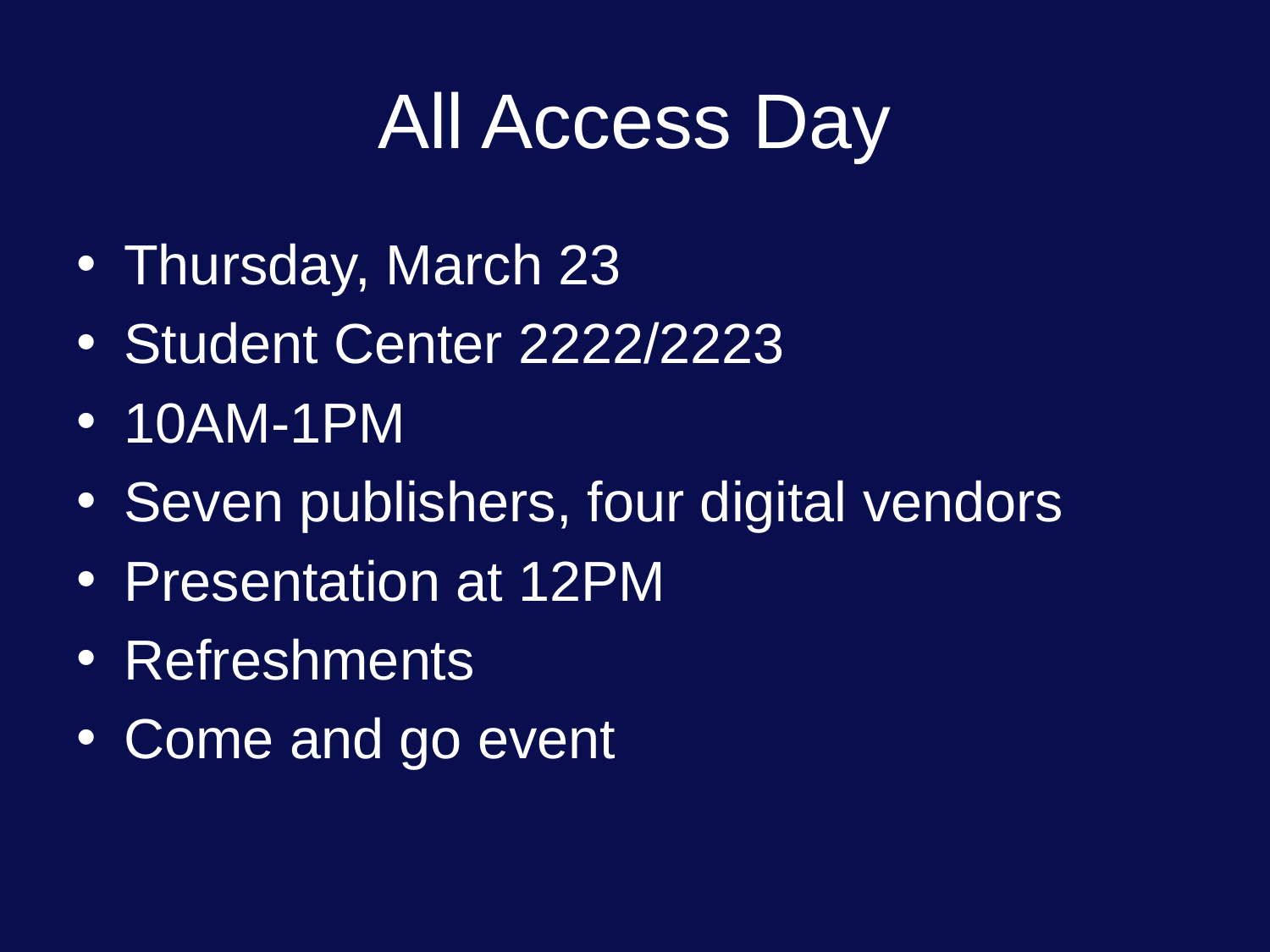

# All Access Day
Thursday, March 23
Student Center 2222/2223
10AM-1PM
Seven publishers, four digital vendors
Presentation at 12PM
Refreshments
Come and go event